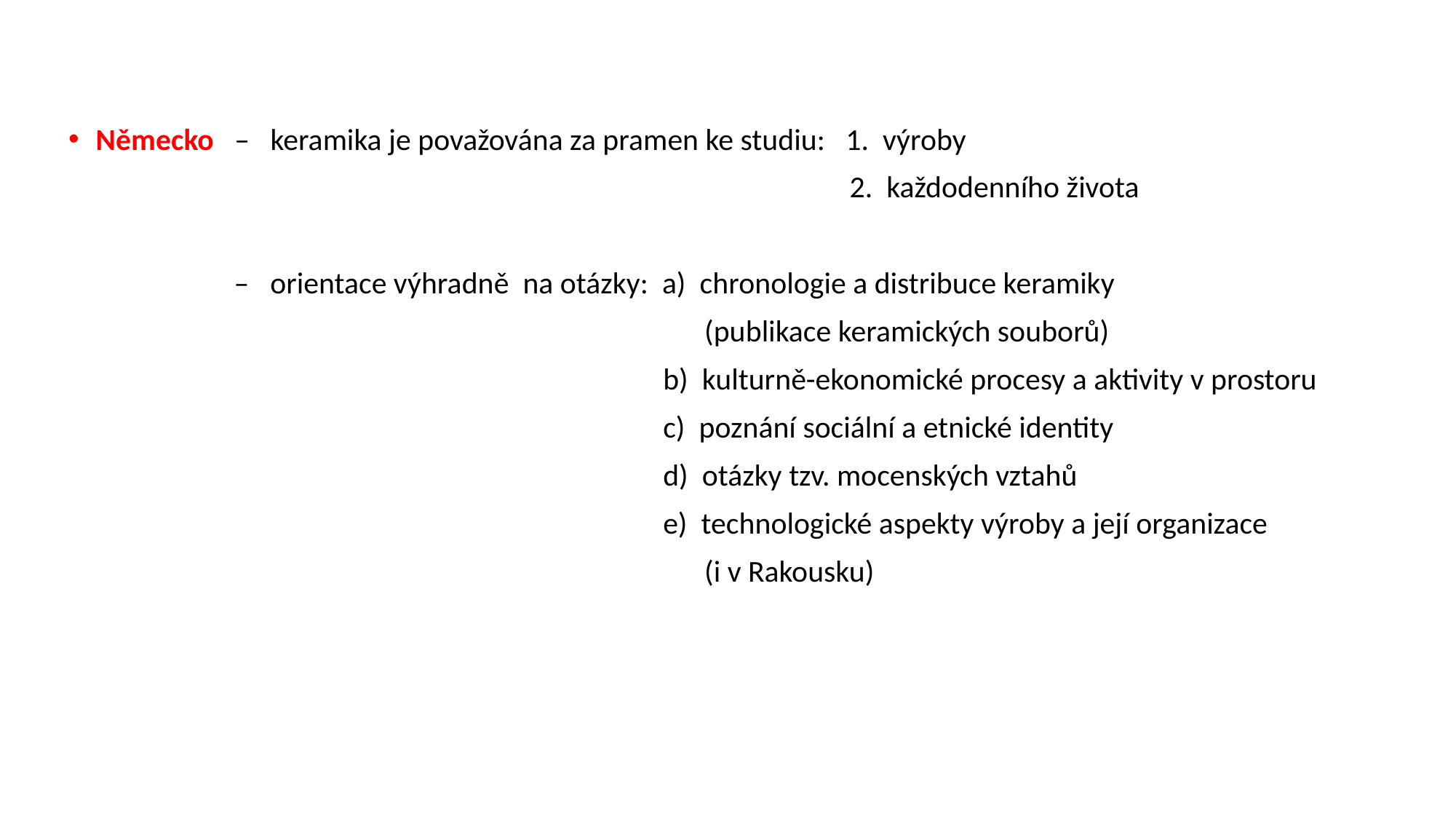

Německo   –   keramika je považována za pramen ke studiu:   1.  výroby
                                                                                                                 2.  každodenního života

                        –   orientace výhradně  na otázky:  a)  chronologie a distribuce keramiky
                                                                                            (publikace keramických souborů)
                                                                                      b)  kulturně-ekonomické procesy a aktivity v prostoru
                                                                                      c)  poznání sociální a etnické identity
                                                                                      d)  otázky tzv. mocenských vztahů
                                                                                      e)  technologické aspekty výroby a její organizace
                                                                                            (i v Rakousku)